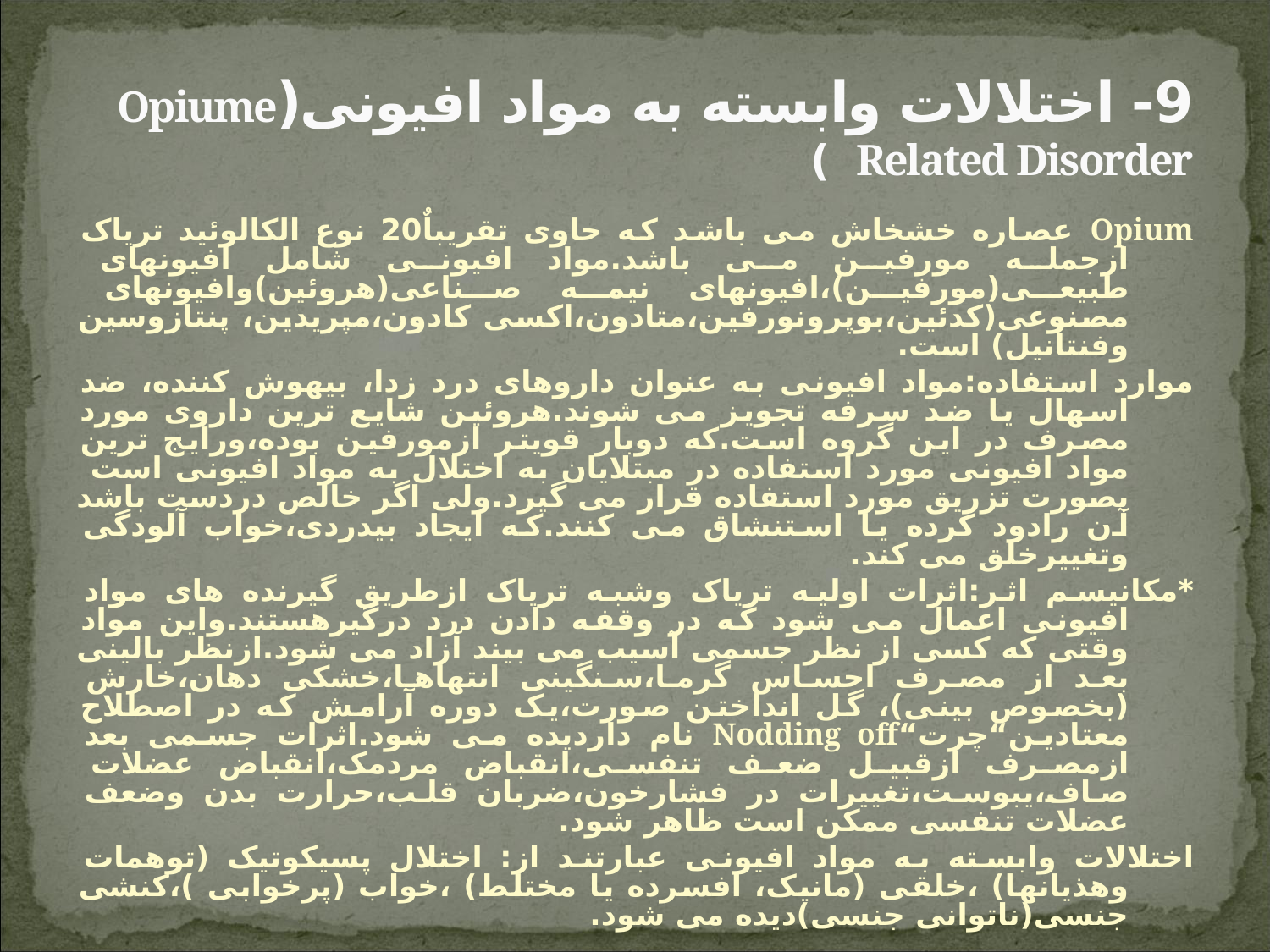

# 9- اختلالات وابسته به مواد افیونی(Opiume Related Disorder  )
Opium عصاره خشخاش می باشد که حاوی تقریباٌ20 نوع الکالوئید تریاک ازجمله مورفین می باشد.مواد افیونی شامل افیونهای طبیعی(مورفین)،افیونهای نیمه صناعی(هروئین)وافیونهای مصنوعی(کدئین،بوپرونورفین،متادون،اکسی کادون،مپریدین، پنتازوسین وفنتانیل) است.
موارد استفاده:مواد افیونی به عنوان داروهای درد زدا، بیهوش کننده، ضد اسهال یا ضد سرفه تجویز می شوند.هروئین شایع ترین داروی مورد مصرف در این گروه است.که دوبار قویتر ازمورفین بوده،ورایج ترین مواد افیونی مورد استفاده در مبتلایان به اختلال به مواد افیونی است  بصورت تزریق مورد استفاده قرار می گیرد.ولی اگر خالص دردست باشد آن رادود کرده یا استنشاق می کنند.که ایجاد بیدردی،خواب آلودگی وتغییرخلق می کند.
*مکانیسم اثر:اثرات اولیه تریاک وشبه تریاک ازطریق گیرنده های مواد افیونی اعمال می شود که در وقفه دادن درد درگیرهستند.واین مواد وقتی که کسی از نظر جسمی آسیب می بیند آزاد می شود.ازنظر بالینی بعد از مصرف احساس گرما،سنگینی انتهاها،خشکی دهان،خارش (بخصوص بینی)، گل انداختن صورت،یک دوره آرامش که در اصطلاح معتادین“چرت“Nodding off نام داردیده می شود.اثرات جسمی بعد ازمصرف ازقبیل ضعف تنفسی،انقباض مردمک،انقباض عضلات صاف،یبوست،تغییرات در فشارخون،ضربان قلب،حرارت بدن وضعف عضلات تنفسی ممکن است ظاهر شود.
اختلالات وابسته به مواد افیونی عبارتند از: اختلال پسیکوتیک (توهمات وهذیانها) ،خلقی (مانیک، افسرده یا مختلط) ،خواب (پرخوابی )،کنشی جنسی(ناتوانی جنسی)دیده می شود.